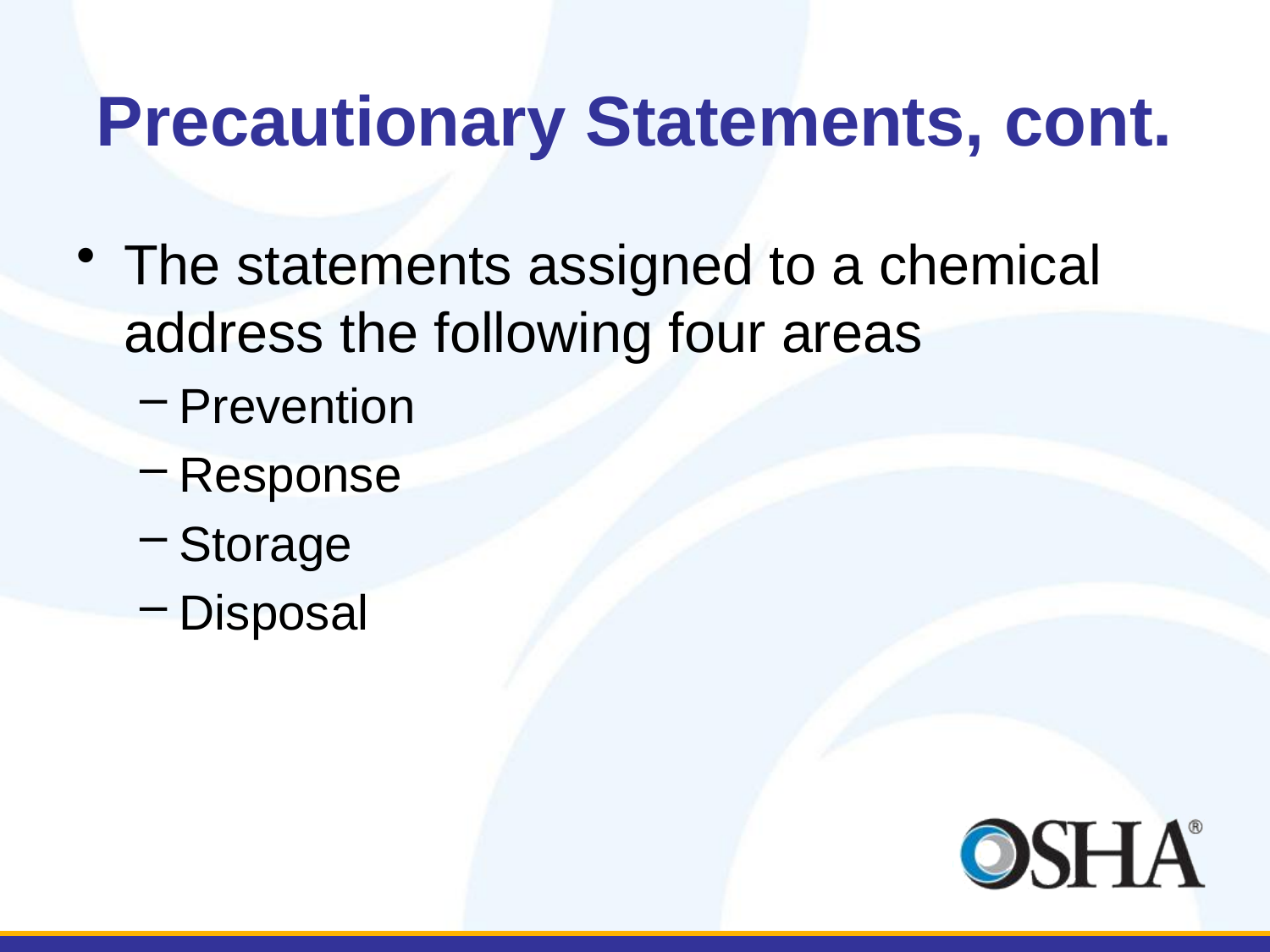

# Precautionary Statements, cont.
The statements assigned to a chemical address the following four areas
Prevention
Response
Storage
Disposal